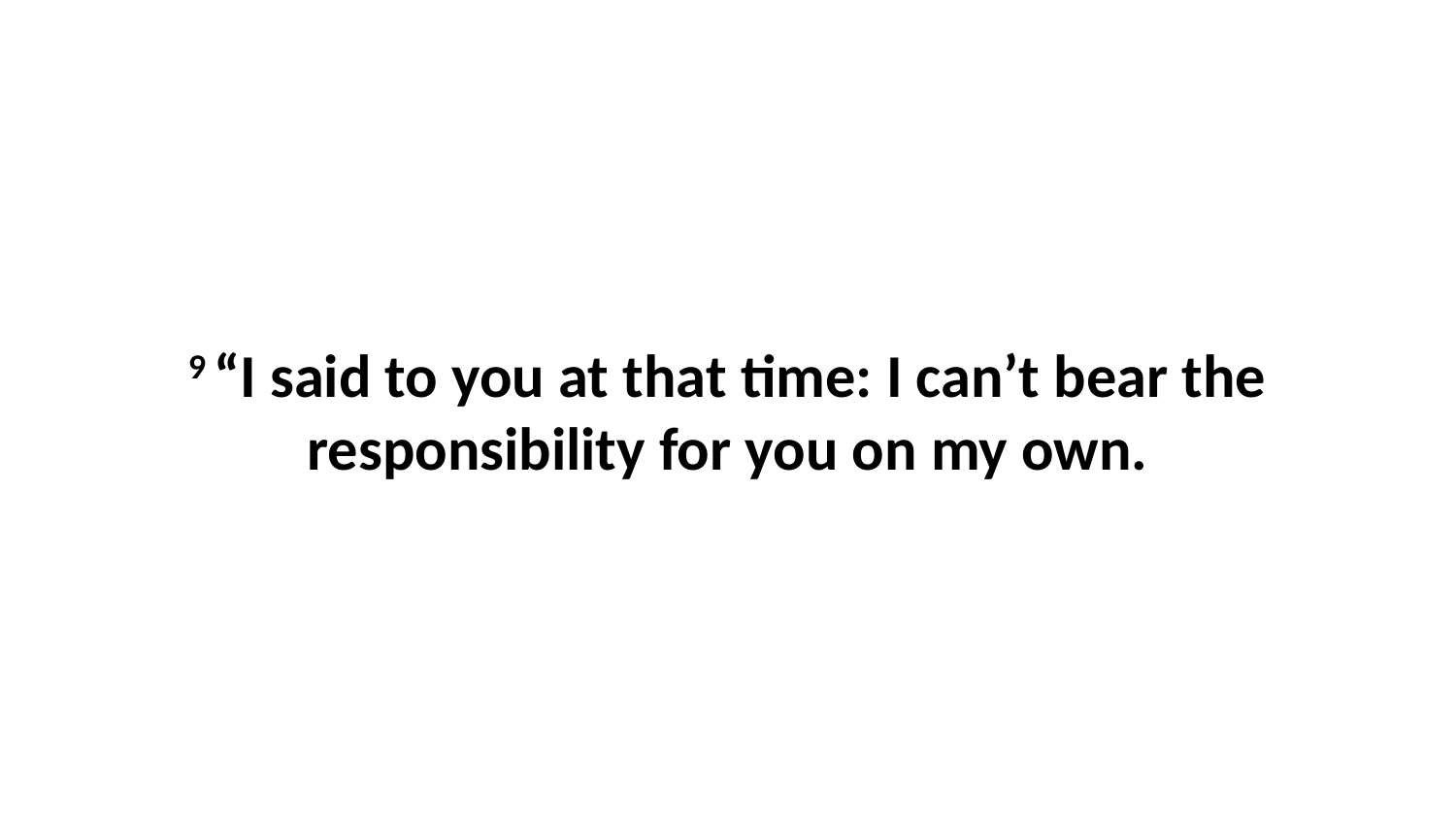

9 “I said to you at that time: I can’t bear the responsibility for you on my own.